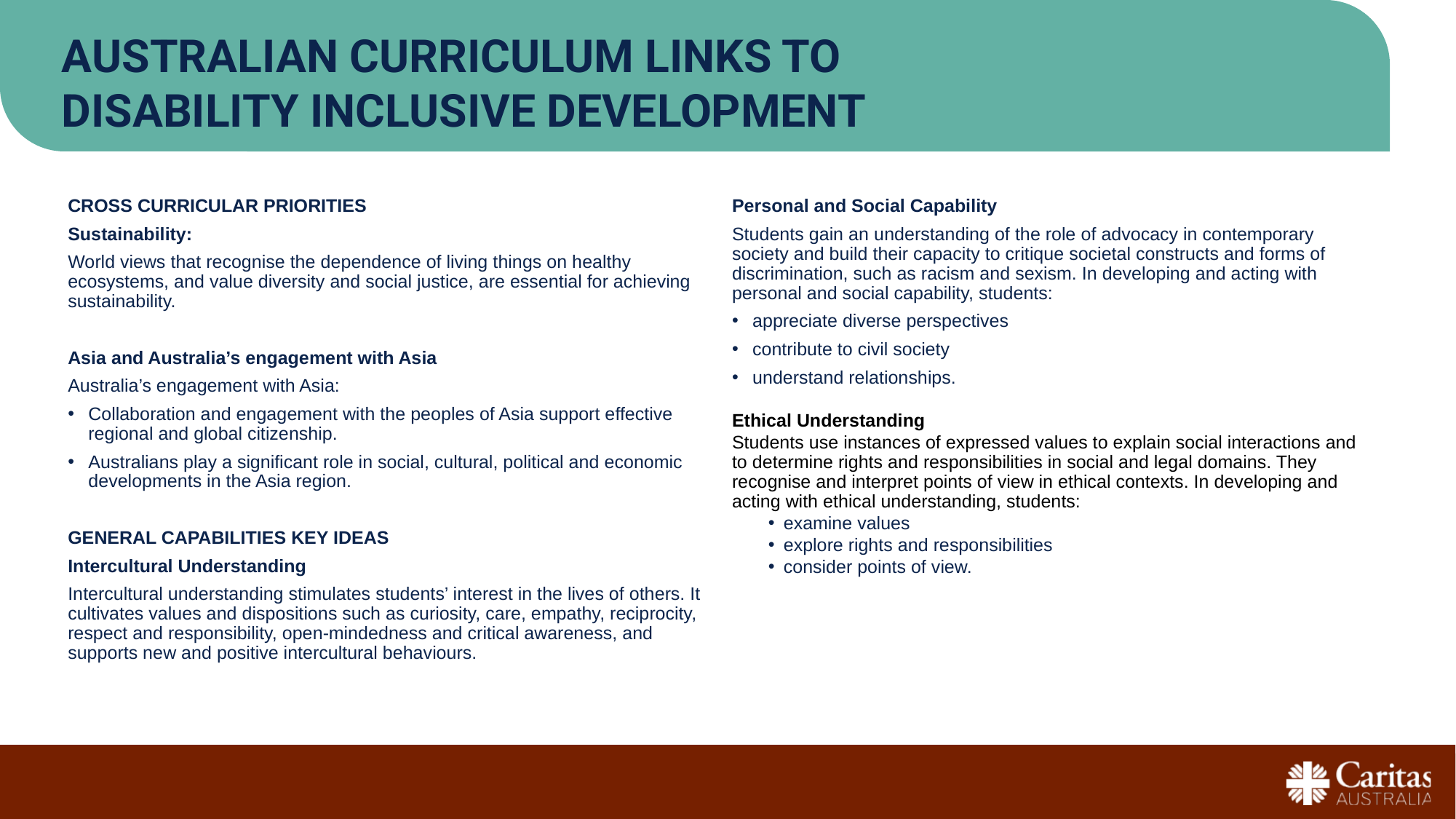

# AUSTRALIAN CURRICULUM LINKS TO DISABILITY INCLUSIVE DEVELOPMENT​
CROSS CURRICULAR PRIORITIES
Sustainability:
World views that recognise the dependence of living things on healthy ecosystems, and value diversity and social justice, are essential for achieving sustainability.

Asia and Australia’s engagement with Asia
Australia’s engagement with Asia:
Collaboration and engagement with the peoples of Asia support effective regional and global citizenship.
Australians play a significant role in social, cultural, political and economic developments in the Asia region.

GENERAL CAPABILITIES KEY IDEAS
Intercultural Understanding
Intercultural understanding stimulates students’ interest in the lives of others. It cultivates values and dispositions such as curiosity, care, empathy, reciprocity, respect and responsibility, open-mindedness and critical awareness, and supports new and positive intercultural behaviours.

Personal and Social Capability
Students gain an understanding of the role of advocacy in contemporary society and build their capacity to critique societal constructs and forms of discrimination, such as racism and sexism. In developing and acting with personal and social capability, students:
appreciate diverse perspectives
contribute to civil society
understand relationships.

Ethical Understanding
Students use instances of expressed values to explain social interactions and to determine rights and responsibilities in social and legal domains. They recognise and interpret points of view in ethical contexts. In developing and acting with ethical understanding, students:
examine values
explore rights and responsibilities
consider points of view.